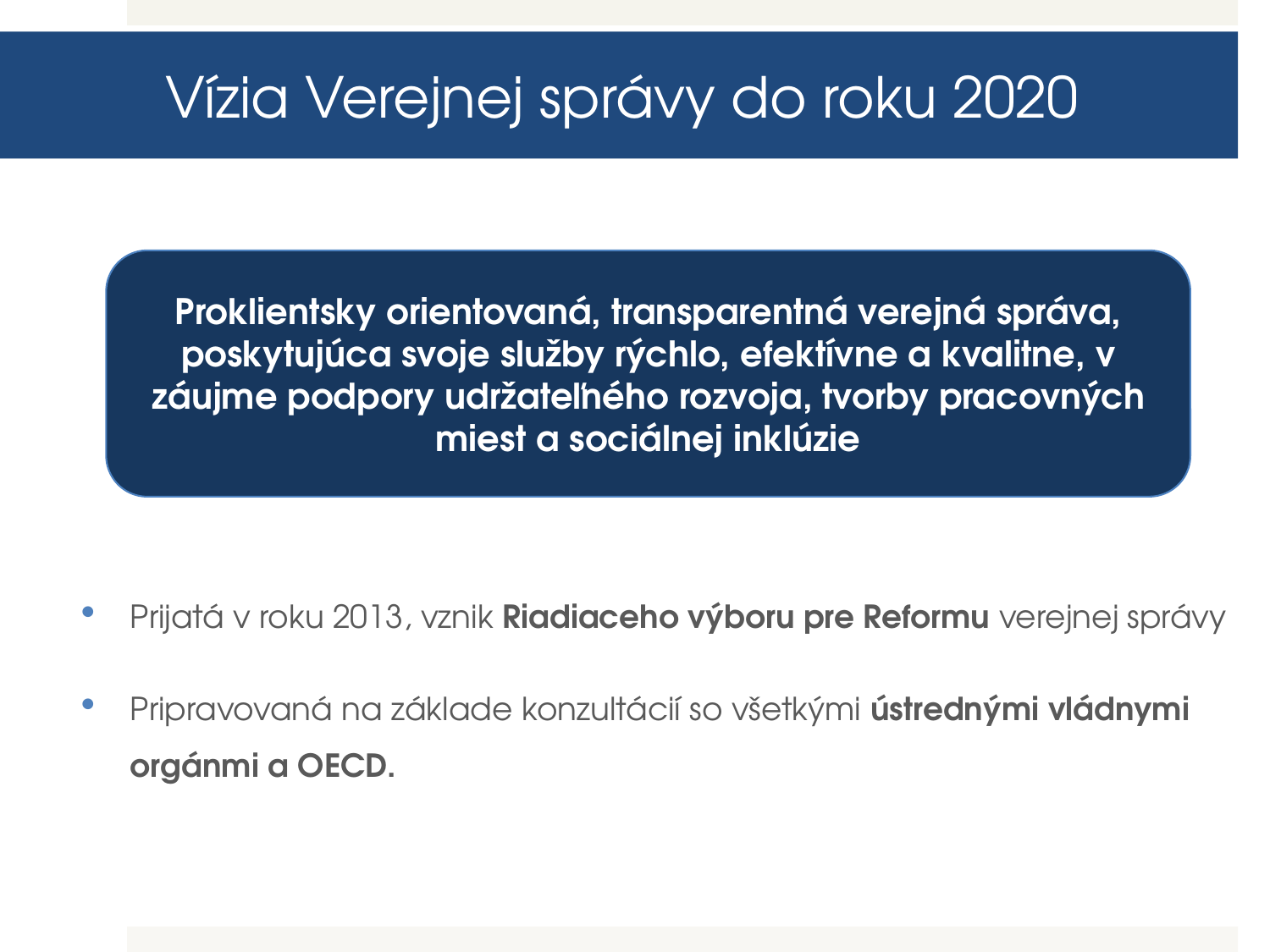

# Vízia Verejnej správy do roku 2020
Proklientsky orientovaná, transparentná verejná správa, poskytujúca svoje služby rýchlo, efektívne a kvalitne, v záujme podpory udržateľného rozvoja, tvorby pracovných miest a sociálnej inklúzie
Prijatá v roku 2013, vznik Riadiaceho výboru pre Reformu verejnej správy
Pripravovaná na základe konzultácií so všetkými ústrednými vládnymi orgánmi a OECD.